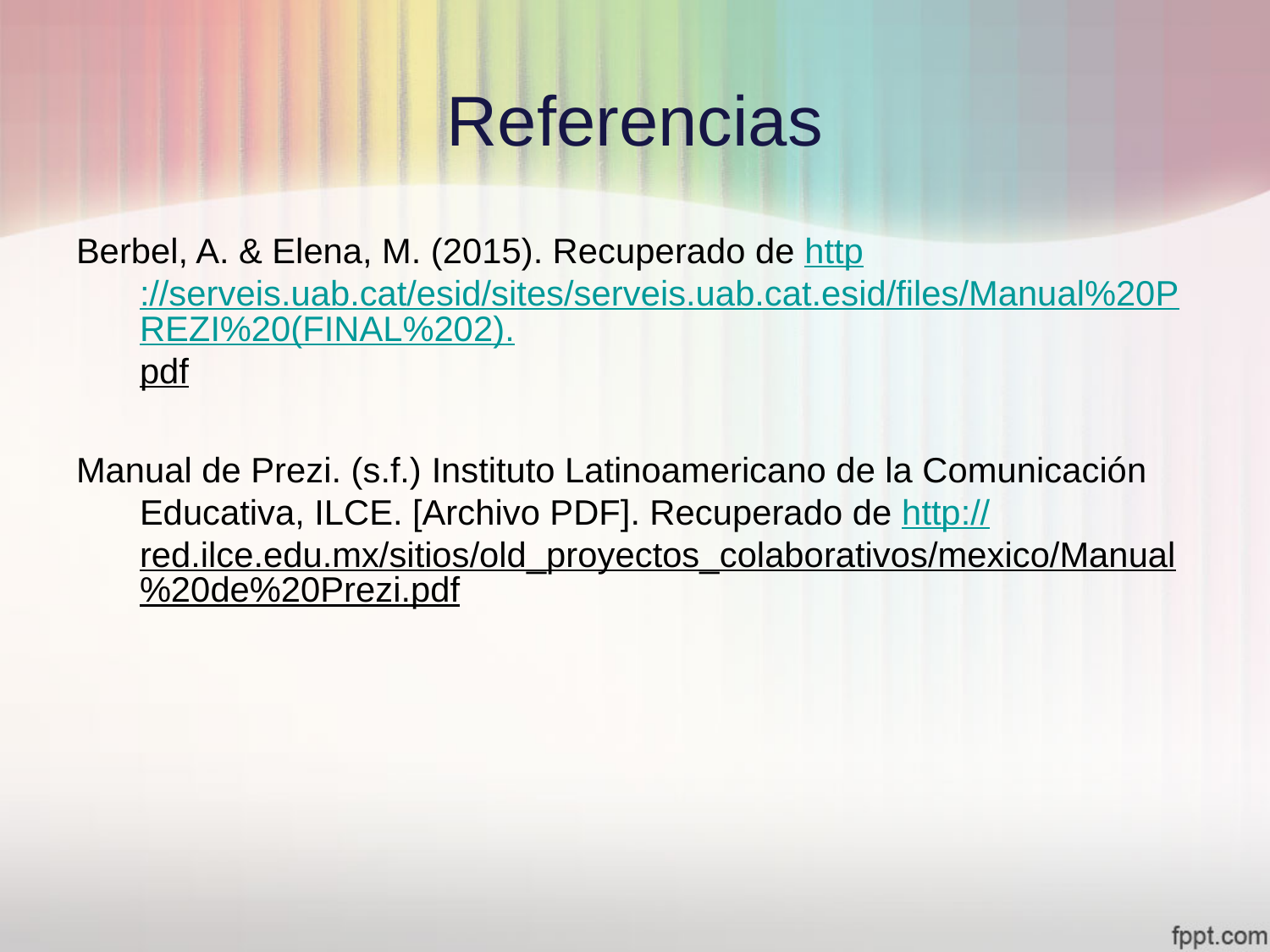

# Referencias
Berbel, A. & Elena, M. (2015). Recuperado de http://serveis.uab.cat/esid/sites/serveis.uab.cat.esid/files/Manual%20PREZI%20(FINAL%202).pdf

Manual de Prezi. (s.f.) Instituto Latinoamericano de la Comunicación Educativa, ILCE. [Archivo PDF]. Recuperado de http://red.ilce.edu.mx/sitios/old_proyectos_colaborativos/mexico/Manual%20de%20Prezi.pdf